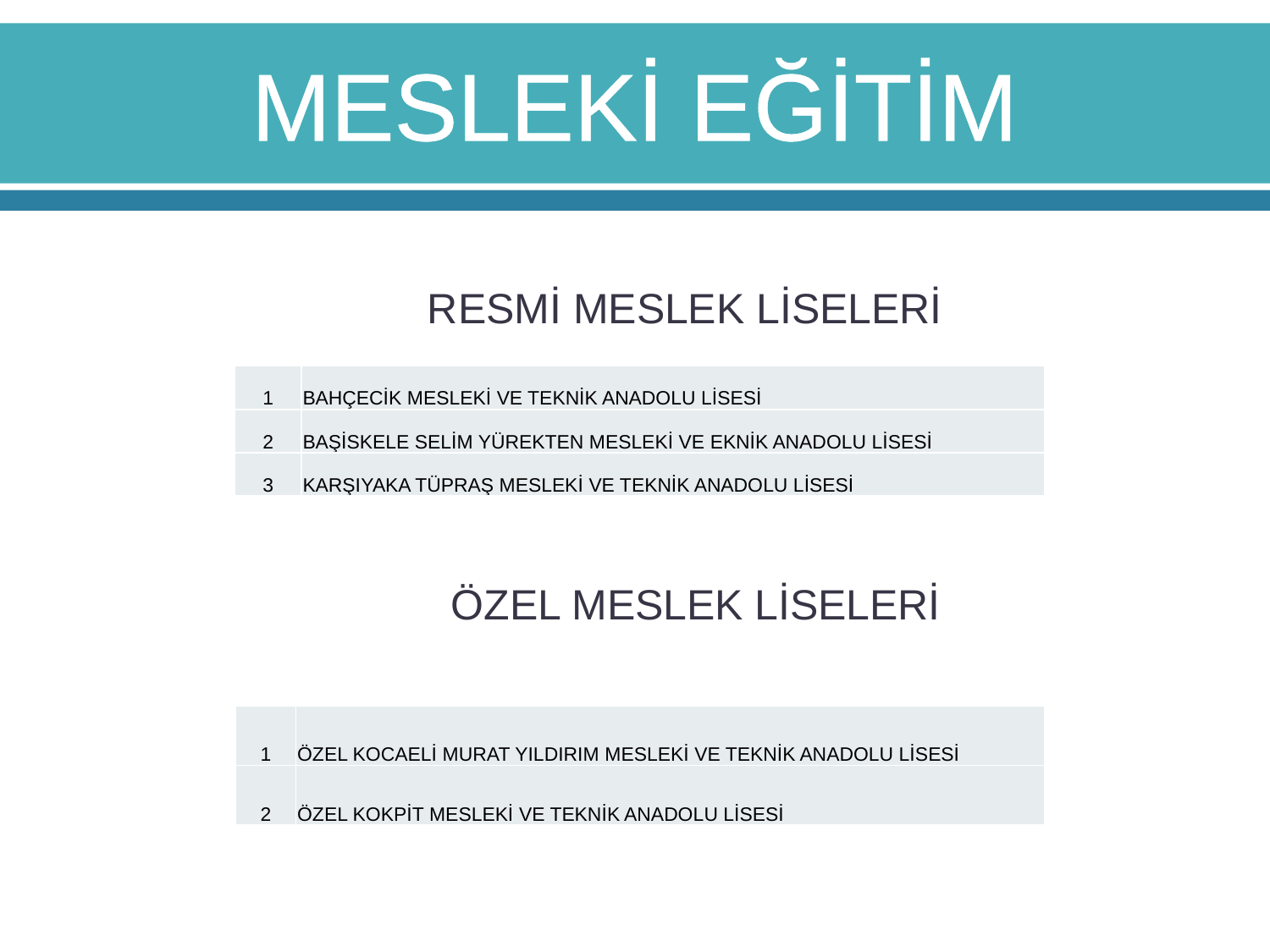

# MESLEKİ EĞİTİM

                                   RESMİ MESLEK LİSELERİ

                                     ÖZEL MESLEK LİSELERİ

| 1 | BAHÇECİK MESLEKİ VE TEKNİK ANADOLU LİSESİ |
| --- | --- |
| 2 | BAŞİSKELE SELİM YÜREKTEN MESLEKİ VE EKNİK ANADOLU LİSESİ |
| 3 | KARŞIYAKA TÜPRAŞ MESLEKİ VE TEKNİK ANADOLU LİSESİ |
| 1 | ÖZEL KOCAELİ MURAT YILDIRIM MESLEKİ VE TEKNİK ANADOLU LİSESİ |
| --- | --- |
| 2 | ÖZEL KOKPİT MESLEKİ VE TEKNİK ANADOLU LİSESİ |